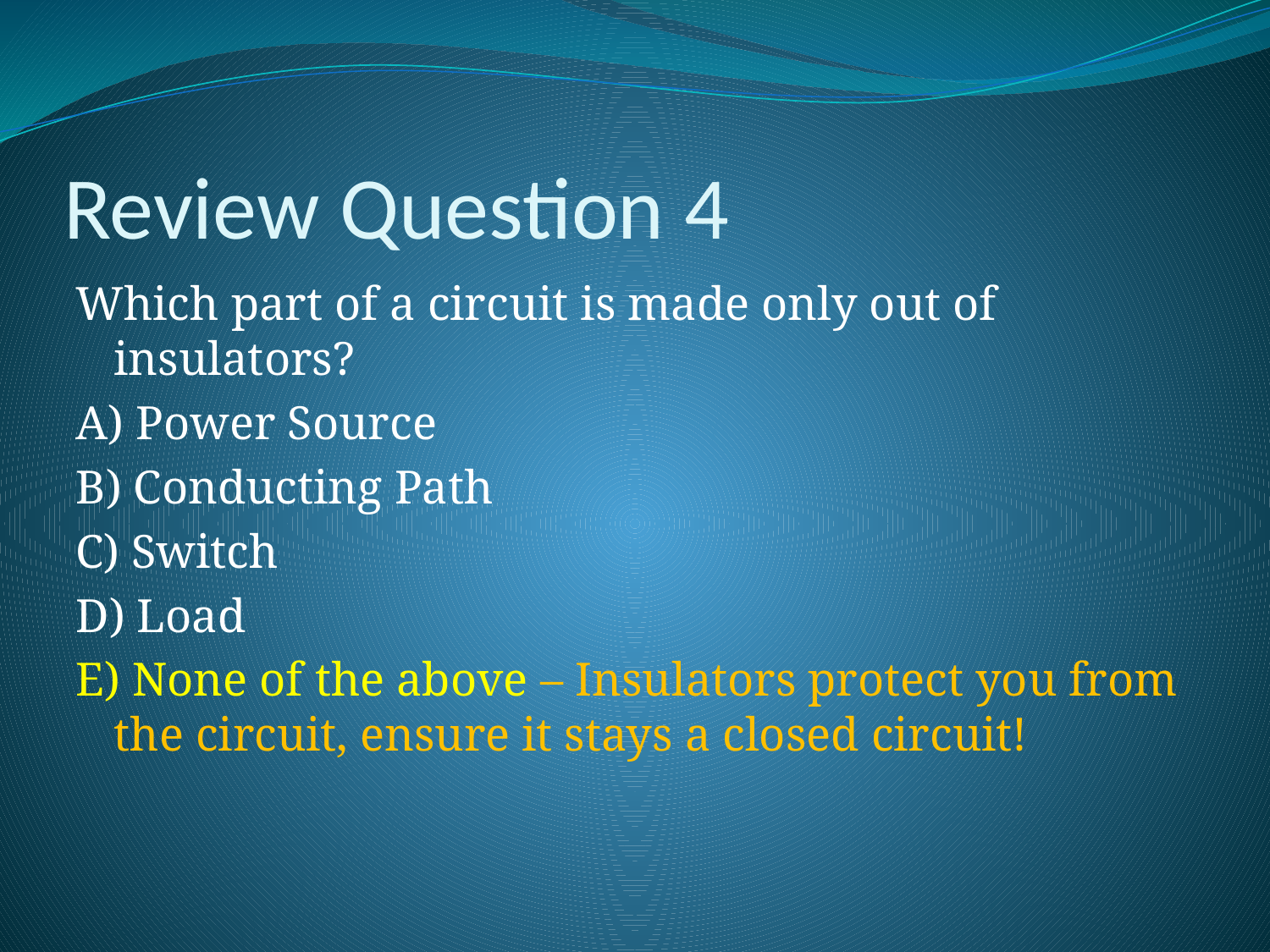

# Review Question 4
Which part of a circuit is made only out of insulators?
A) Power Source
B) Conducting Path
C) Switch
D) Load
E) None of the above – Insulators protect you from the circuit, ensure it stays a closed circuit!